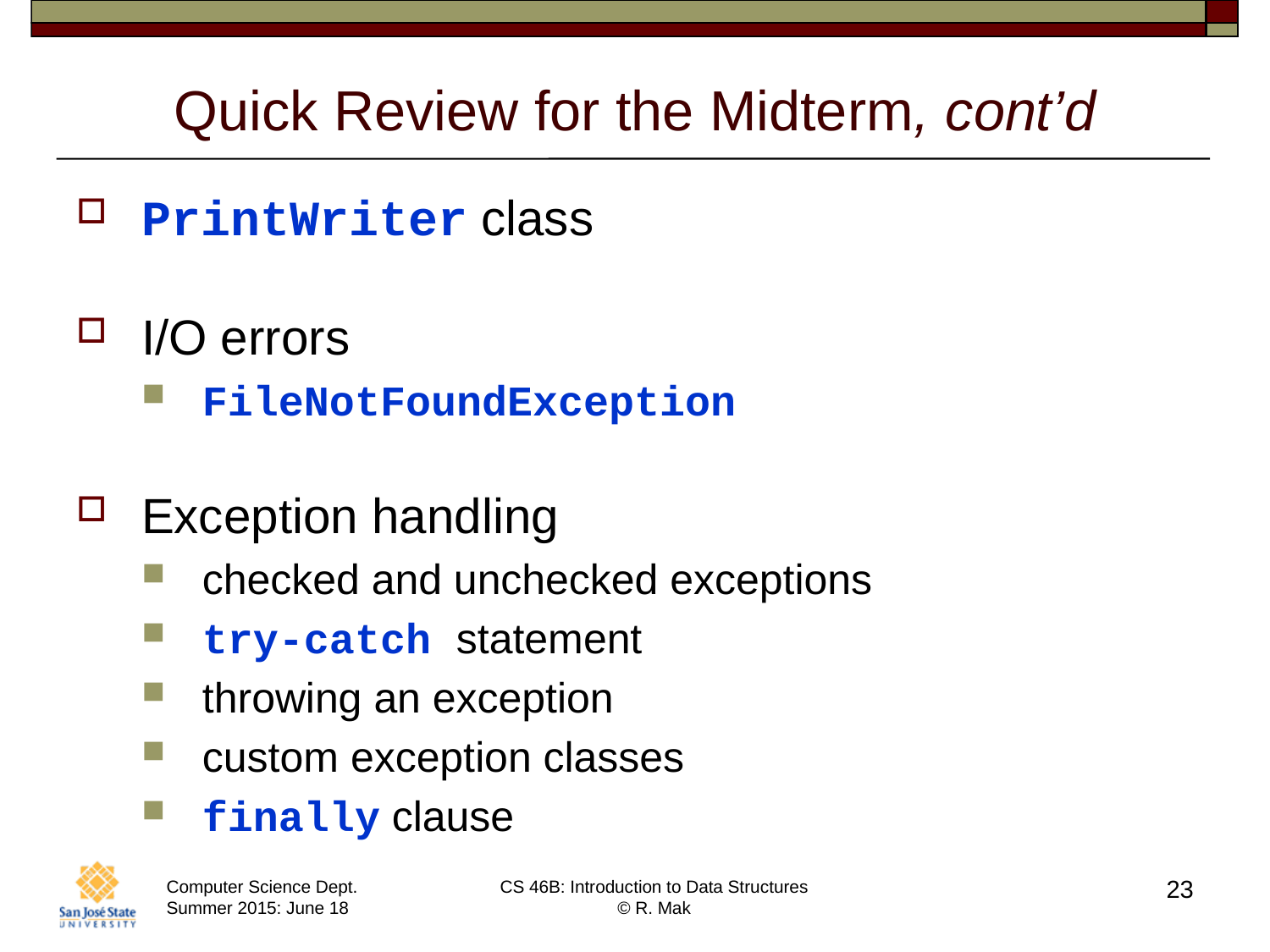

# Quick Review for the Midterm, cont’d
PrintWriter class

I/O errors
FileNotFoundException

Exception handling
checked and unchecked exceptions
try-catch statement
throwing an exception
custom exception classes
finally clause

23